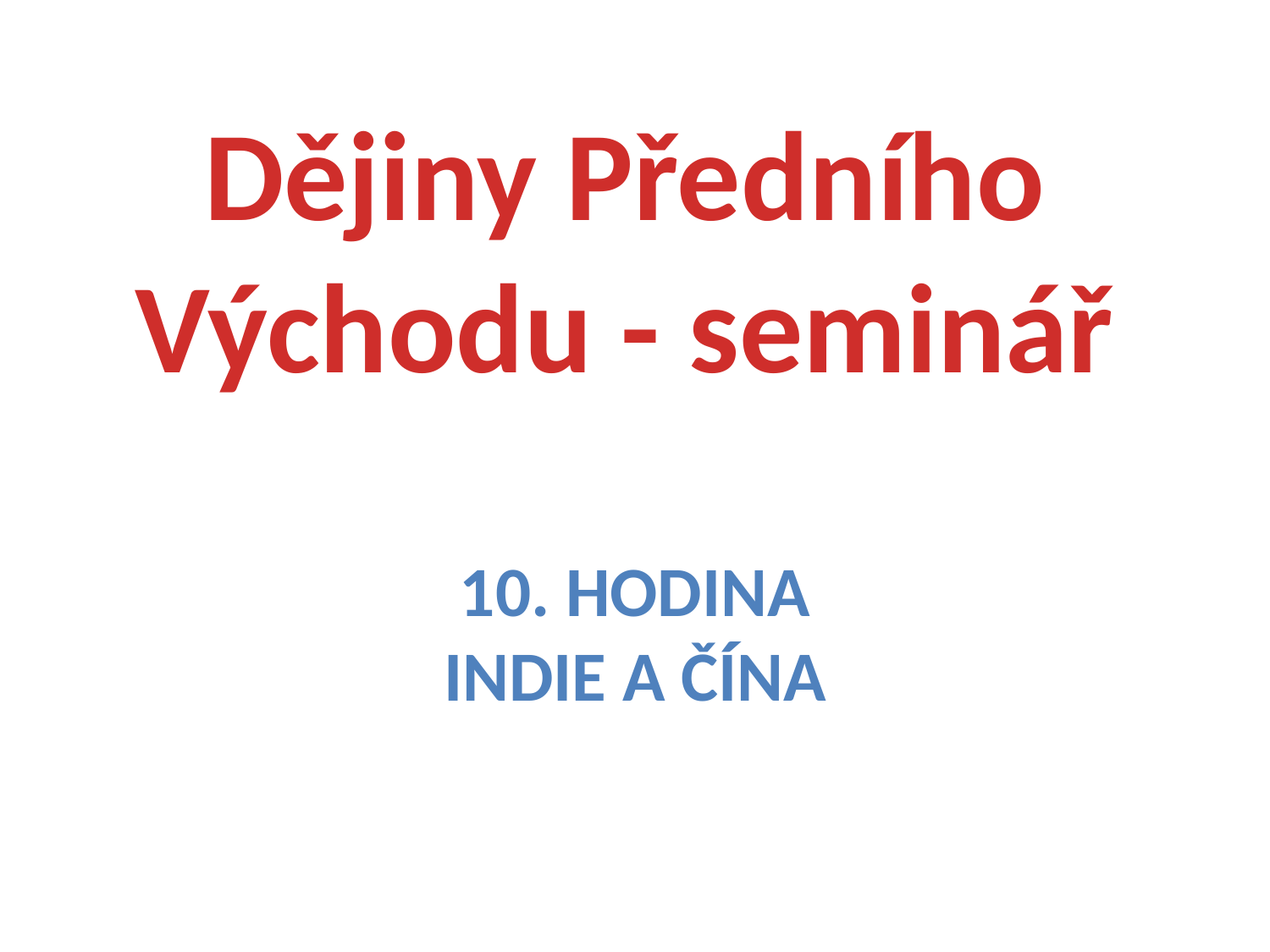

# Dějiny Předního Východu - seminář
10. hodina
indie a čína